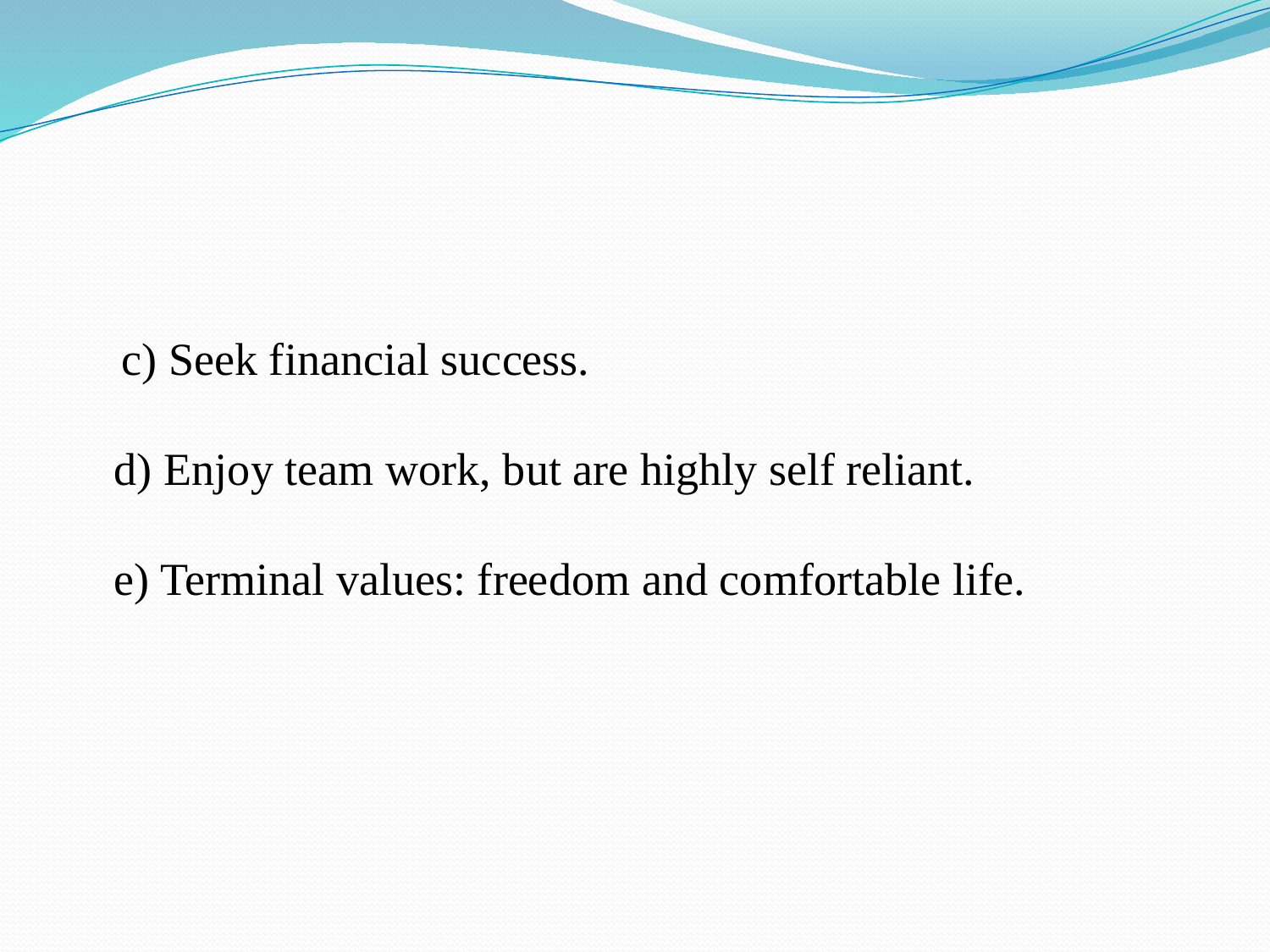

#
    c) Seek financial success.
d) Enjoy team work, but are highly self reliant.
e) Terminal values: freedom and comfortable life.